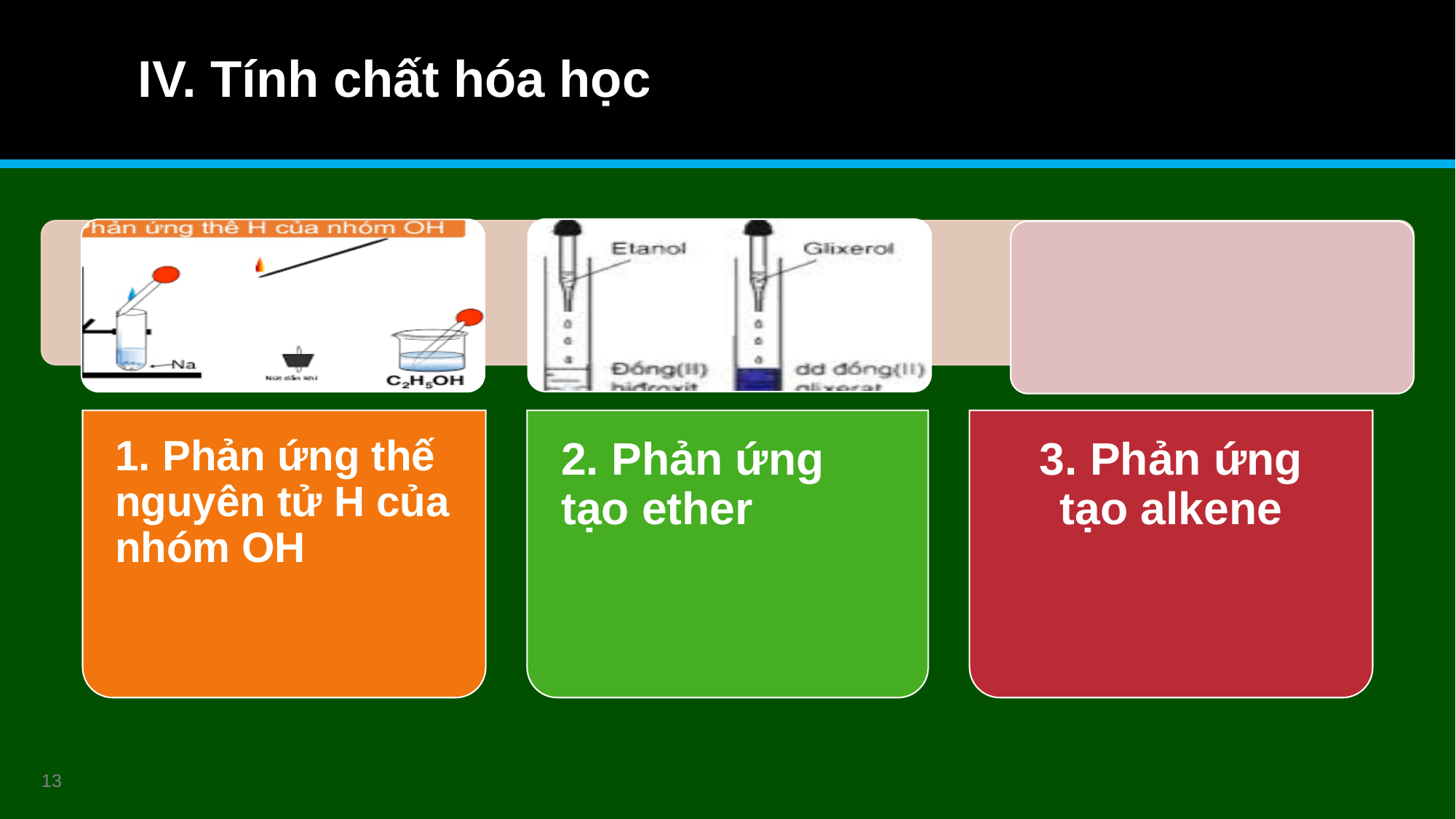

# IV. Tính chất hóa học
1. Phản ứng thế nguyên tử H của nhóm OH
2. Phản ứng tạo ether

3. Phản ứng tạo alkene
13